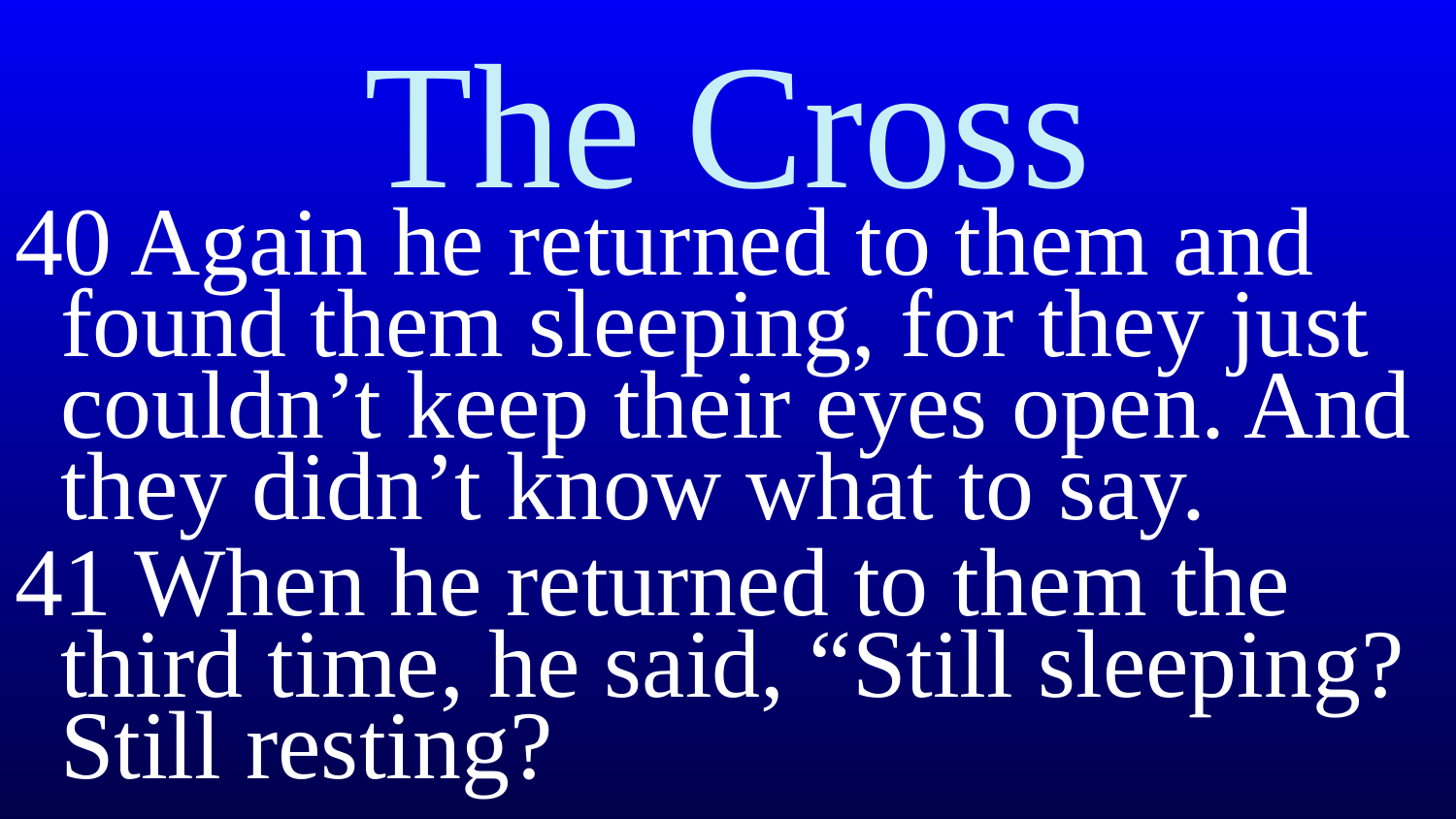

# The Cross
40 Again he returned to them and found them sleeping, for they just couldn’t keep their eyes open. And they didn’t know what to say.
41 When he returned to them the third time, he said, “Still sleeping? Still resting?